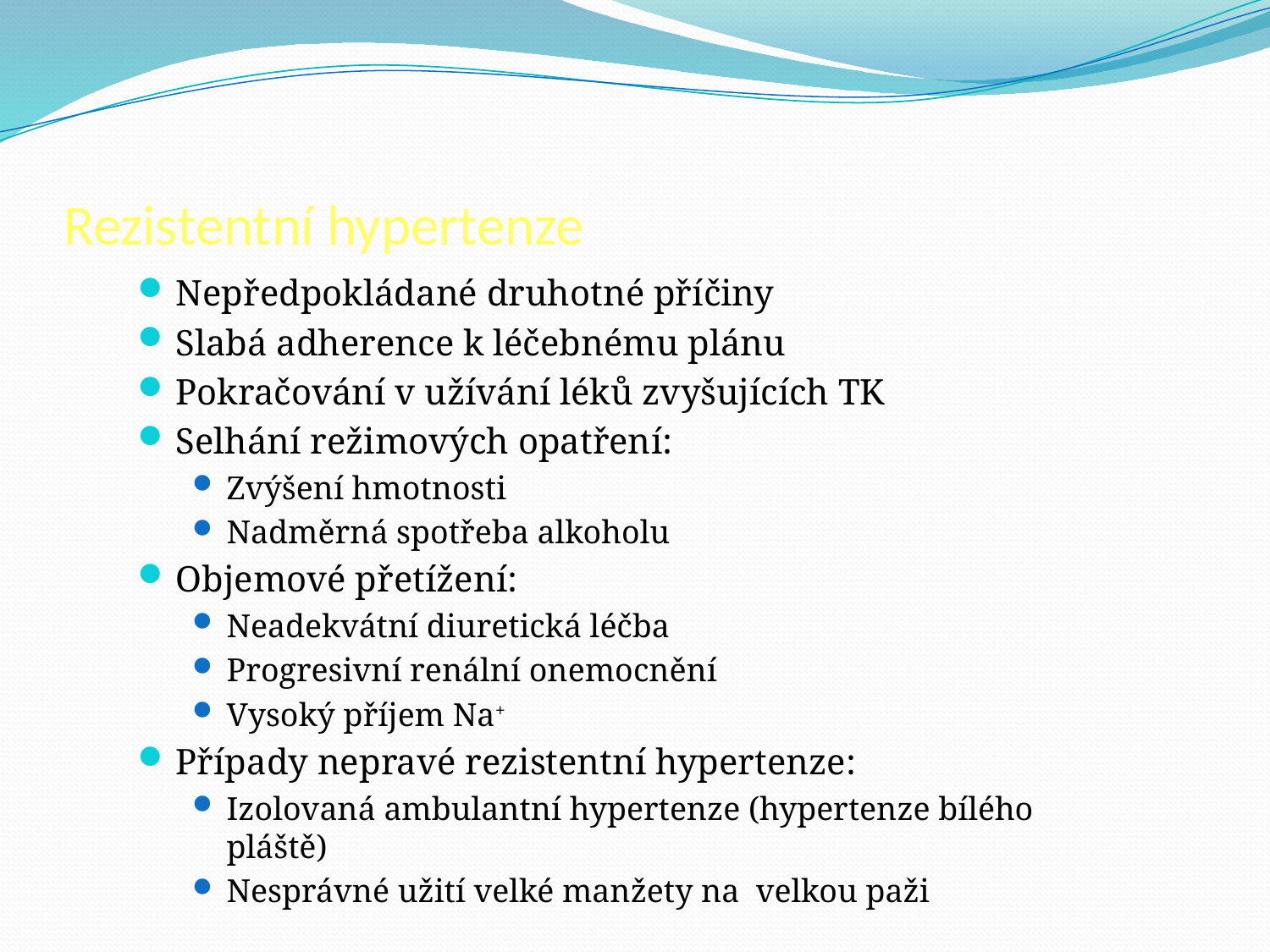

# Rezistentní hypertenze
Nepředpokládané druhotné příčiny
Slabá adherence k léčebnému plánu
Pokračování v užívání léků zvyšujících TK
Selhání režimových opatření:
Zvýšení hmotnosti
Nadměrná spotřeba alkoholu
Objemové přetížení:
Neadekvátní diuretická léčba
Progresivní renální onemocnění
Vysoký příjem Na+
Případy nepravé rezistentní hypertenze:
Izolovaná ambulantní hypertenze (hypertenze bílého pláště)
Nesprávné užití velké manžety na  velkou paži